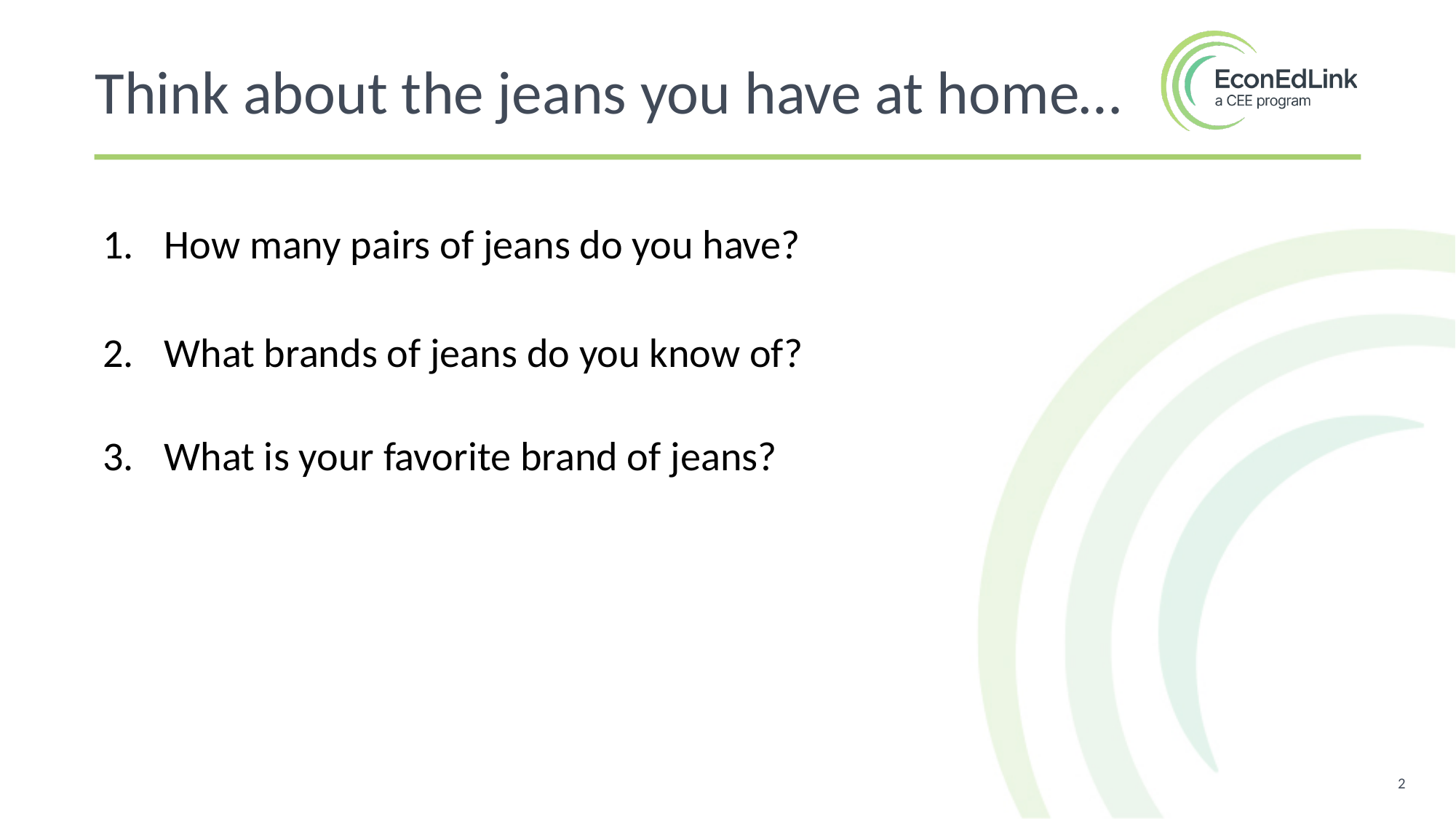

Think about the jeans you have at home…
How many pairs of jeans do you have?
What brands of jeans do you know of?
What is your favorite brand of jeans?

2